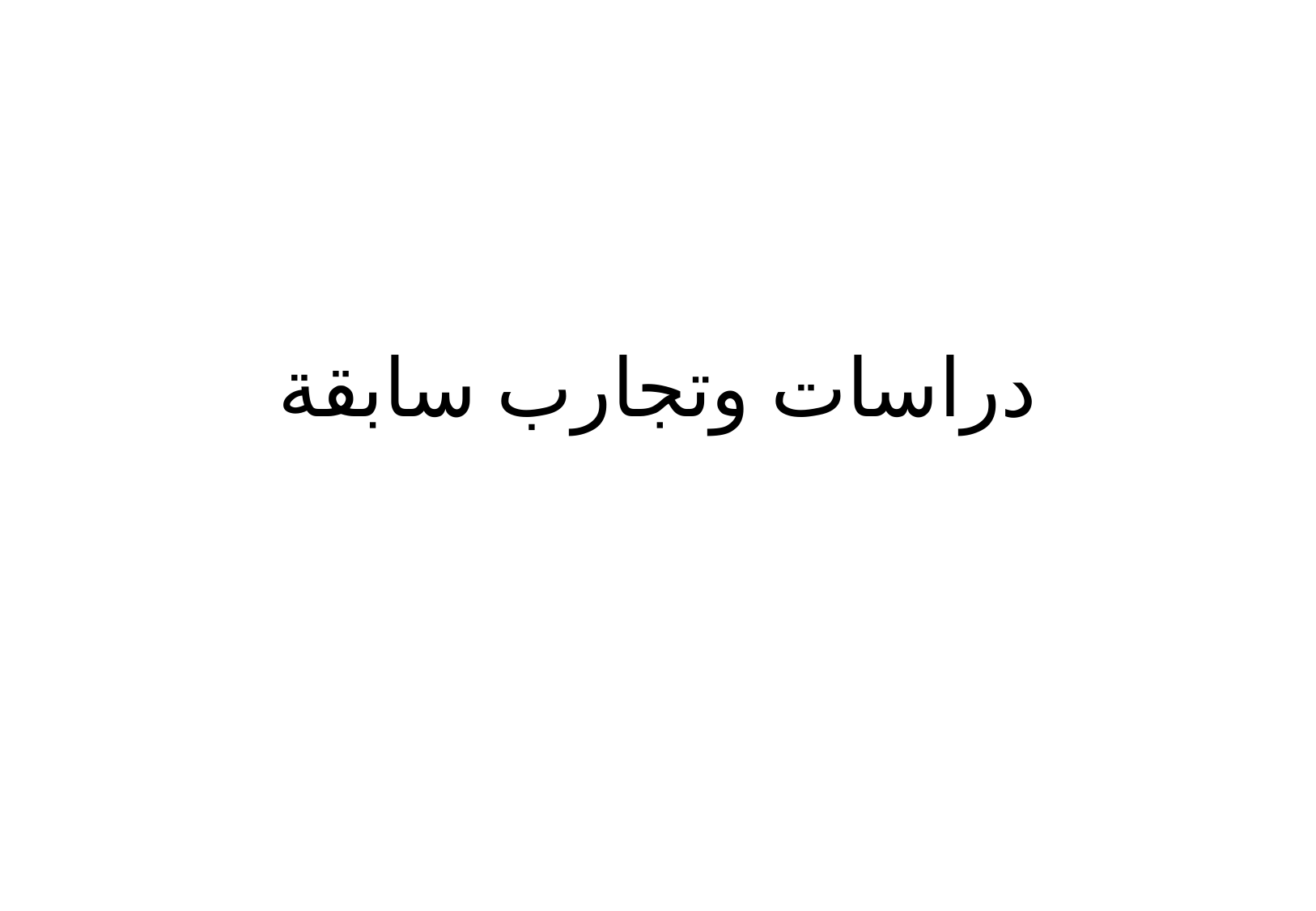

أظهرت دراسات عدة أن الحراثة العميقة تساعد في تحسين كفاءة أستخدام المياه وتقليل أستهلاك المياه من قبل المحاصيل الحقلية والبستنية مما يُعزز من أنتاجتة المَحاصيل ويُقلل من التكاليف الزراعية.
بينت التجربة الحقلية أن أستخدام الحراثة المُناسبة قد قلل من أستهلاك المياه بنسبة 15%.
# دراسات وتجارب سابقة